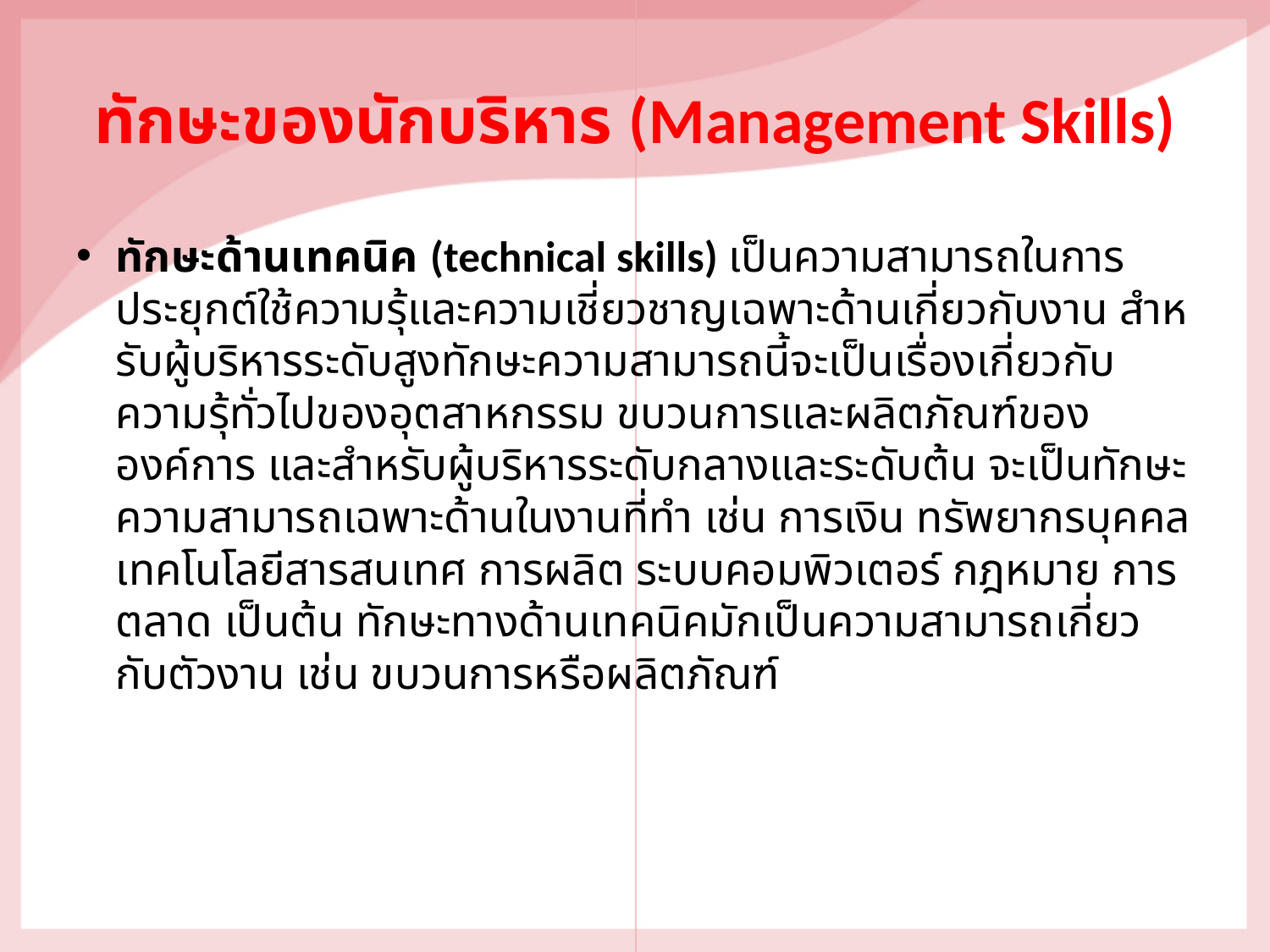

# ทักษะของนักบริหาร (Management Skills)
ทักษะด้านเทคนิค (technical skills) เป็นความสามารถในการประยุกต์ใช้ความรุ้และความเชี่ยวชาญเฉพาะด้านเกี่ยวกับงาน สําหรับผู้บริหารระดับสูงทักษะความสามารถนี้จะเป็นเรื่องเกี่ยวกับความรุ้ทั่วไปของอุตสาหกรรม ขบวนการและผลิตภัณฑ์ขององค์การ และสําหรับผู้บริหารระดับกลางและระดับต้น จะเป็นทักษะความสามารถเฉพาะด้านในงานที่ทํา เช่น การเงิน ทรัพยากรบุคคล เทคโนโลยีสารสนเทศ การผลิต ระบบคอมพิวเตอร์ กฎหมาย การตลาด เป็นต้น ทักษะทางด้านเทคนิคมักเป็นความสามารถเกี่ยวกับตัวงาน เช่น ขบวนการหรือผลิตภัณฑ์